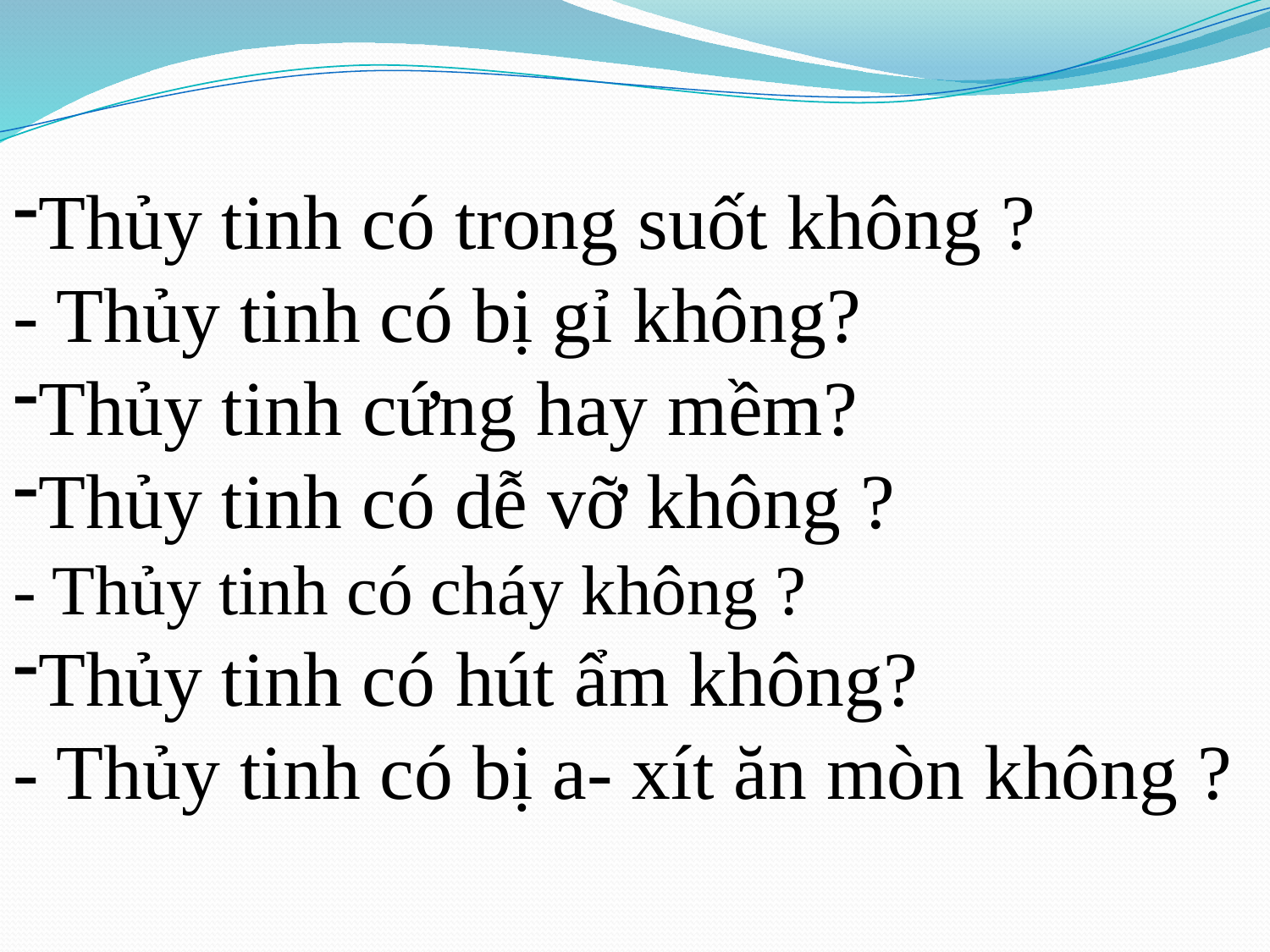

Thủy tinh có trong suốt không ?
- Thủy tinh có bị gỉ không?
Thủy tinh cứng hay mềm?
Thủy tinh có dễ vỡ không ?
- Thủy tinh có cháy không ?
Thủy tinh có hút ẩm không?
- Thủy tinh có bị a- xít ăn mòn không ?